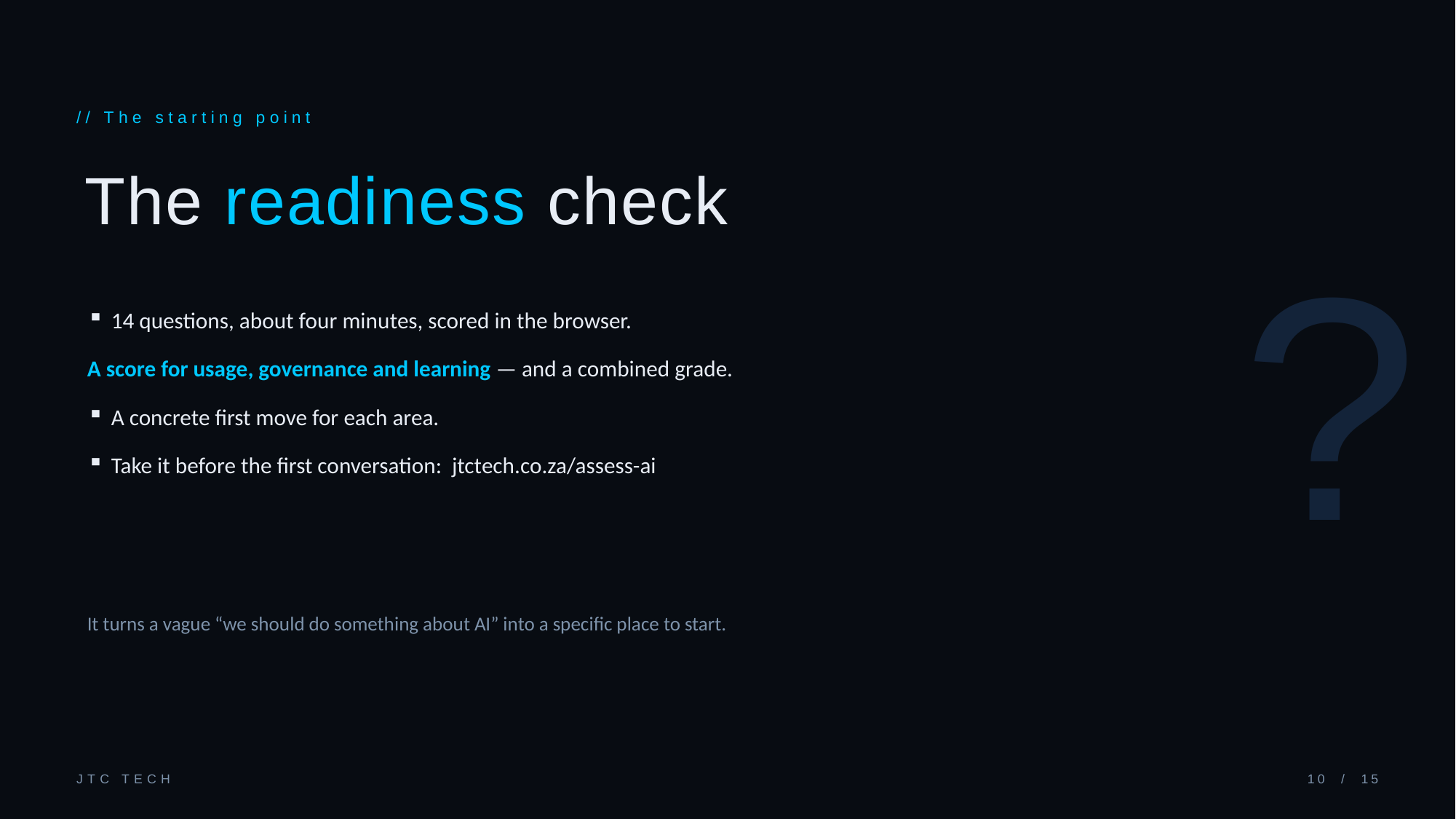

// The starting point
?
The readiness check
14 questions, about four minutes, scored in the browser.
A score for usage, governance and learning — and a combined grade.
A concrete first move for each area.
Take it before the first conversation:  jtctech.co.za/assess-ai
It turns a vague “we should do something about AI” into a specific place to start.
JTC TECH
10  /  15